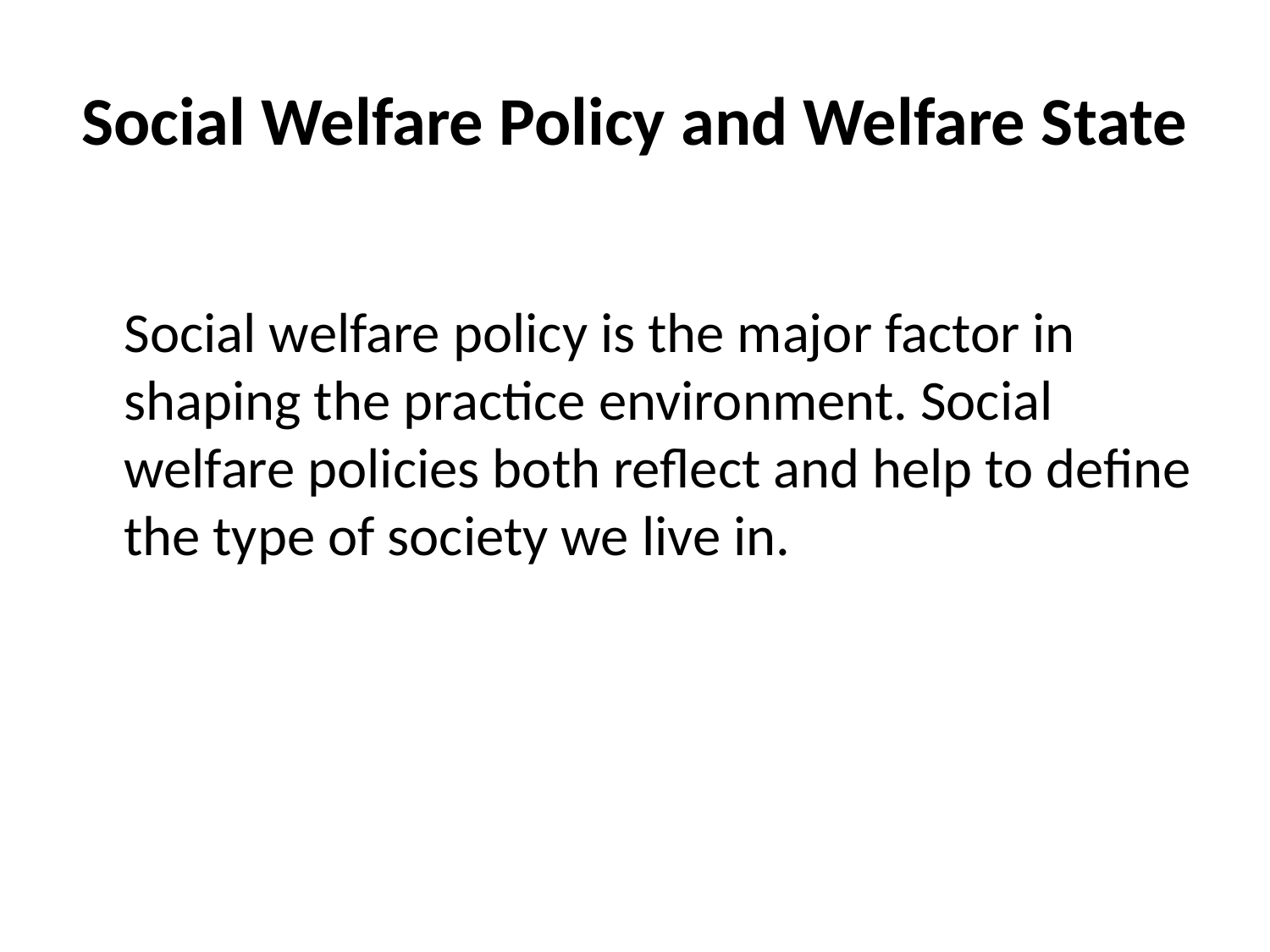

# Social Welfare Policy and Welfare State
Social welfare policy is the major factor in shaping the practice environment. Social welfare policies both reflect and help to define the type of society we live in.